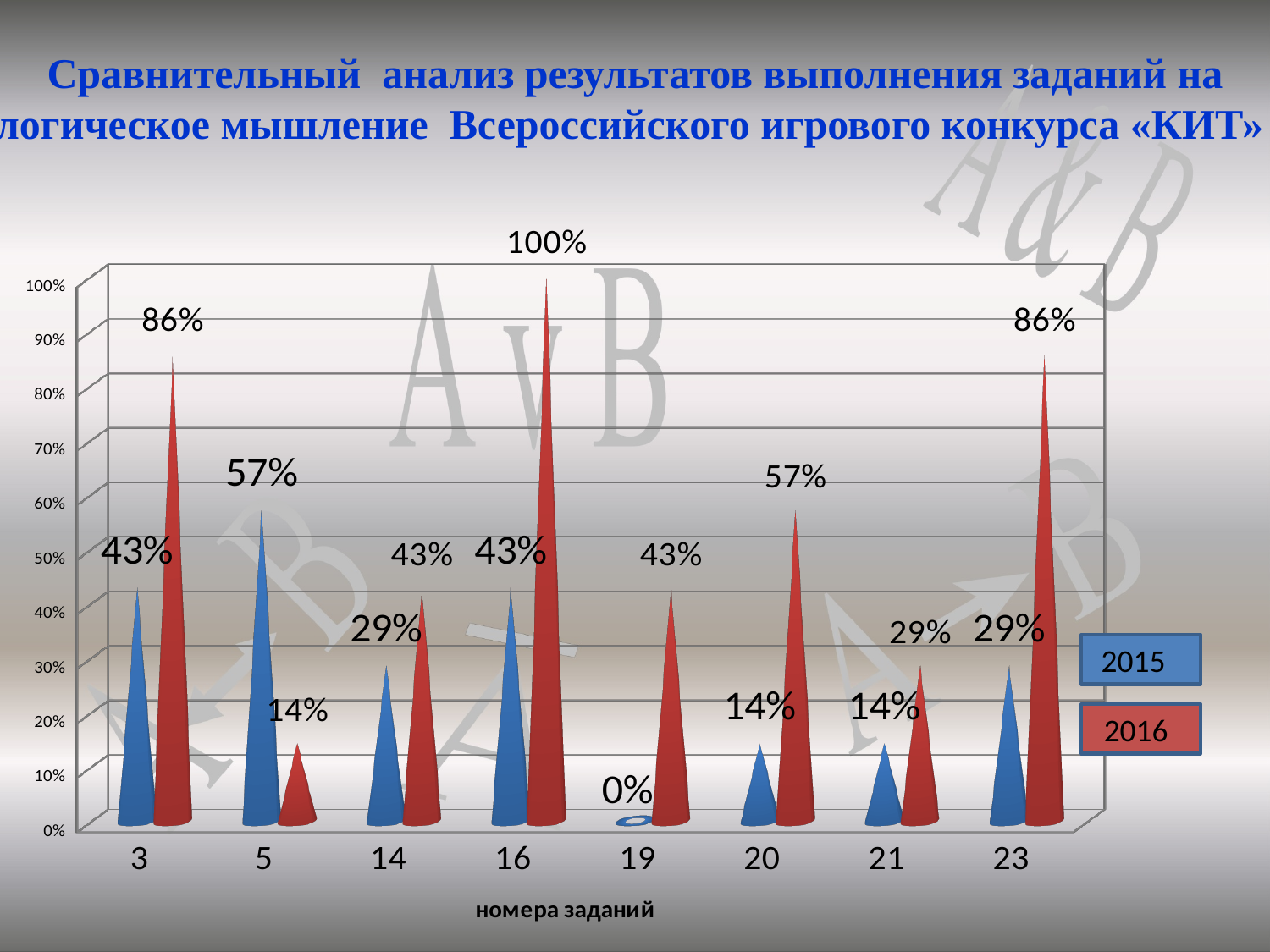

Сравнительный  анализ результатов выполнения заданий на логическое мышление  Всероссийского игрового конкурса «КИТ»

[unsupported chart]

 2015

2016